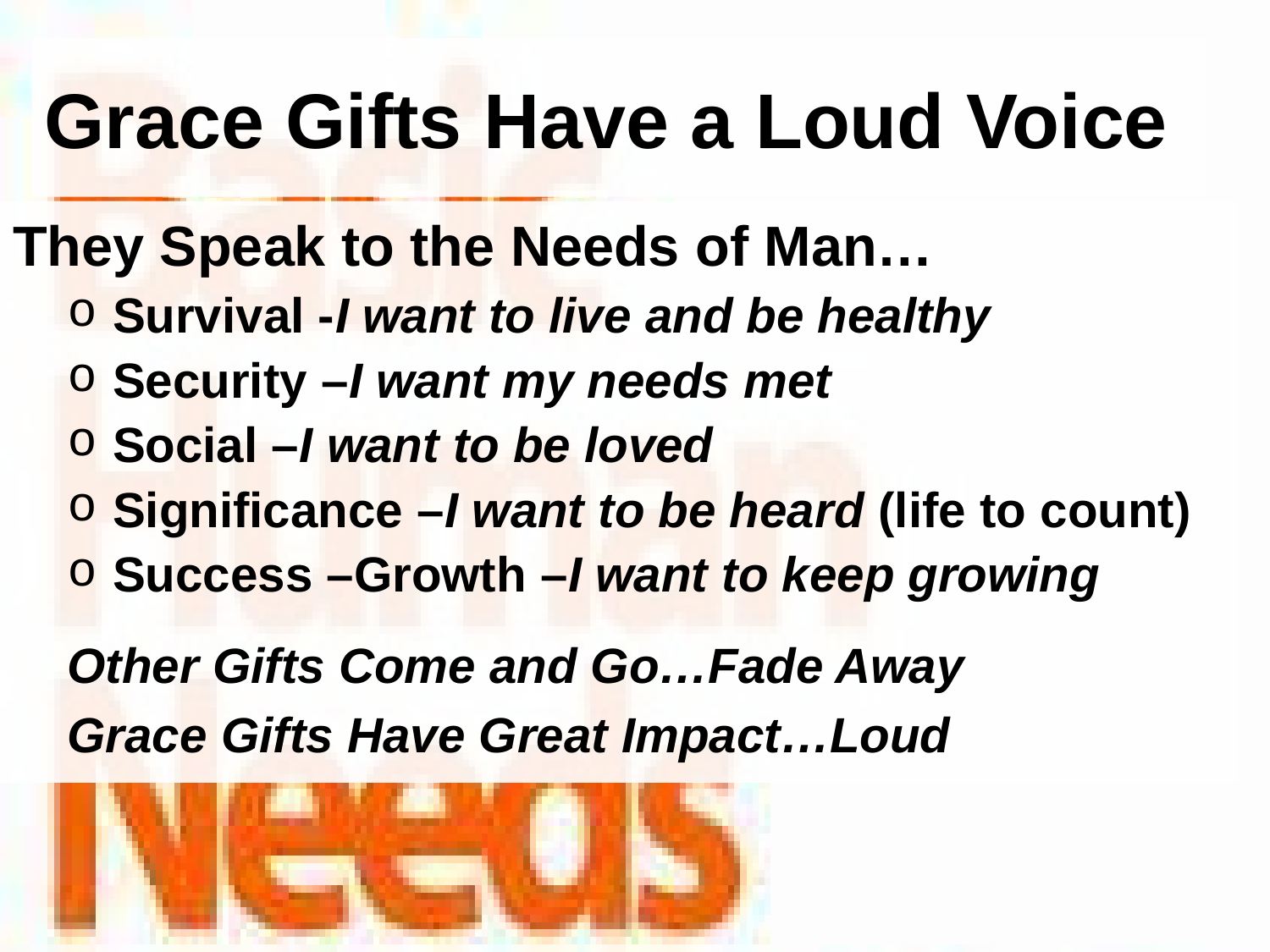

# Grace Gifts Have a Loud Voice
They Speak to the Needs of Man…
 Survival -I want to live and be healthy
 Security –I want my needs met
 Social –I want to be loved
 Significance –I want to be heard (life to count)
 Success –Growth –I want to keep growing
Other Gifts Come and Go…Fade Away
Grace Gifts Have Great Impact…Loud